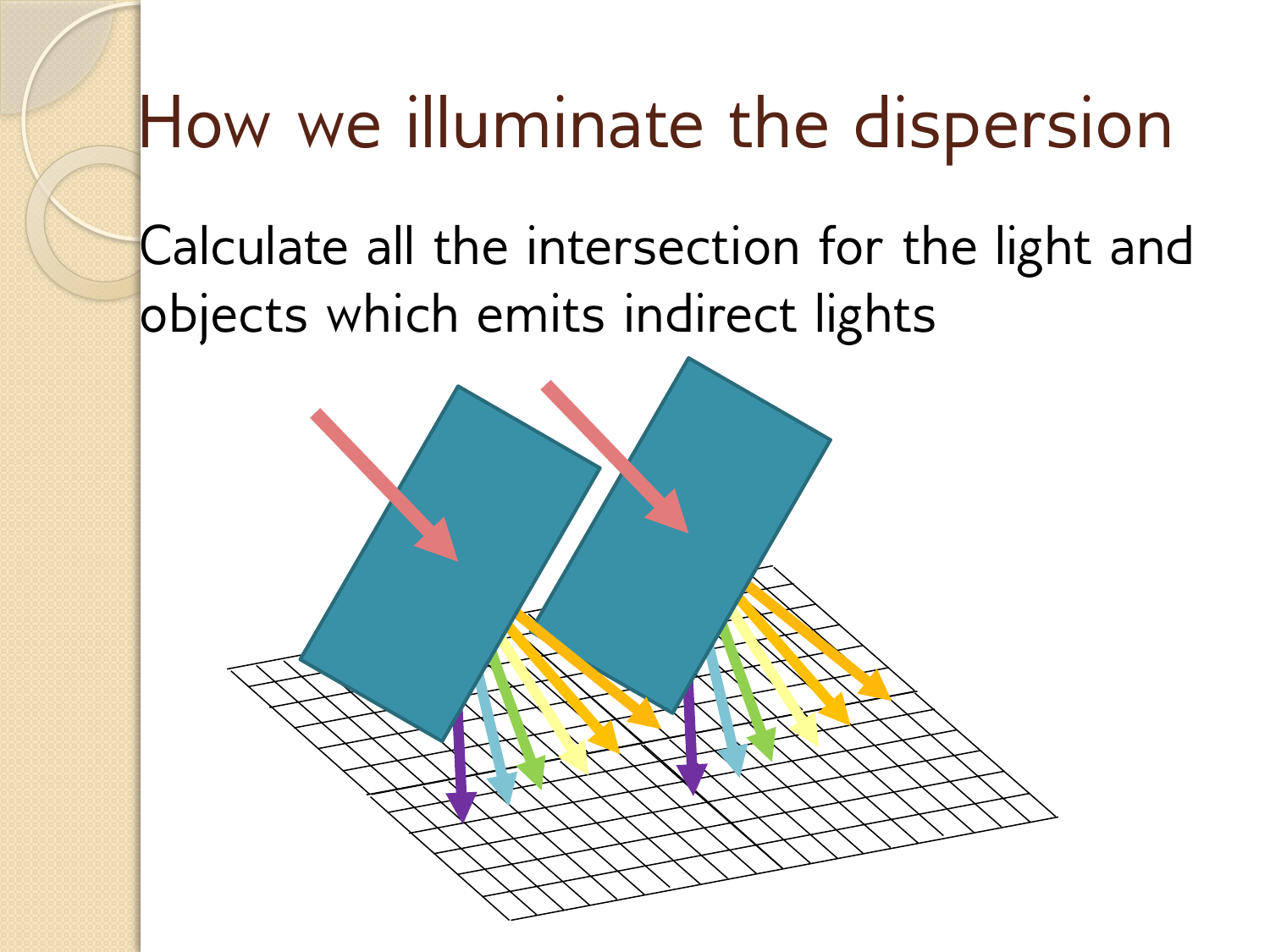

# How we illuminate the dispersion
Calculate all the intersection for the light and objects which emits indirect lights